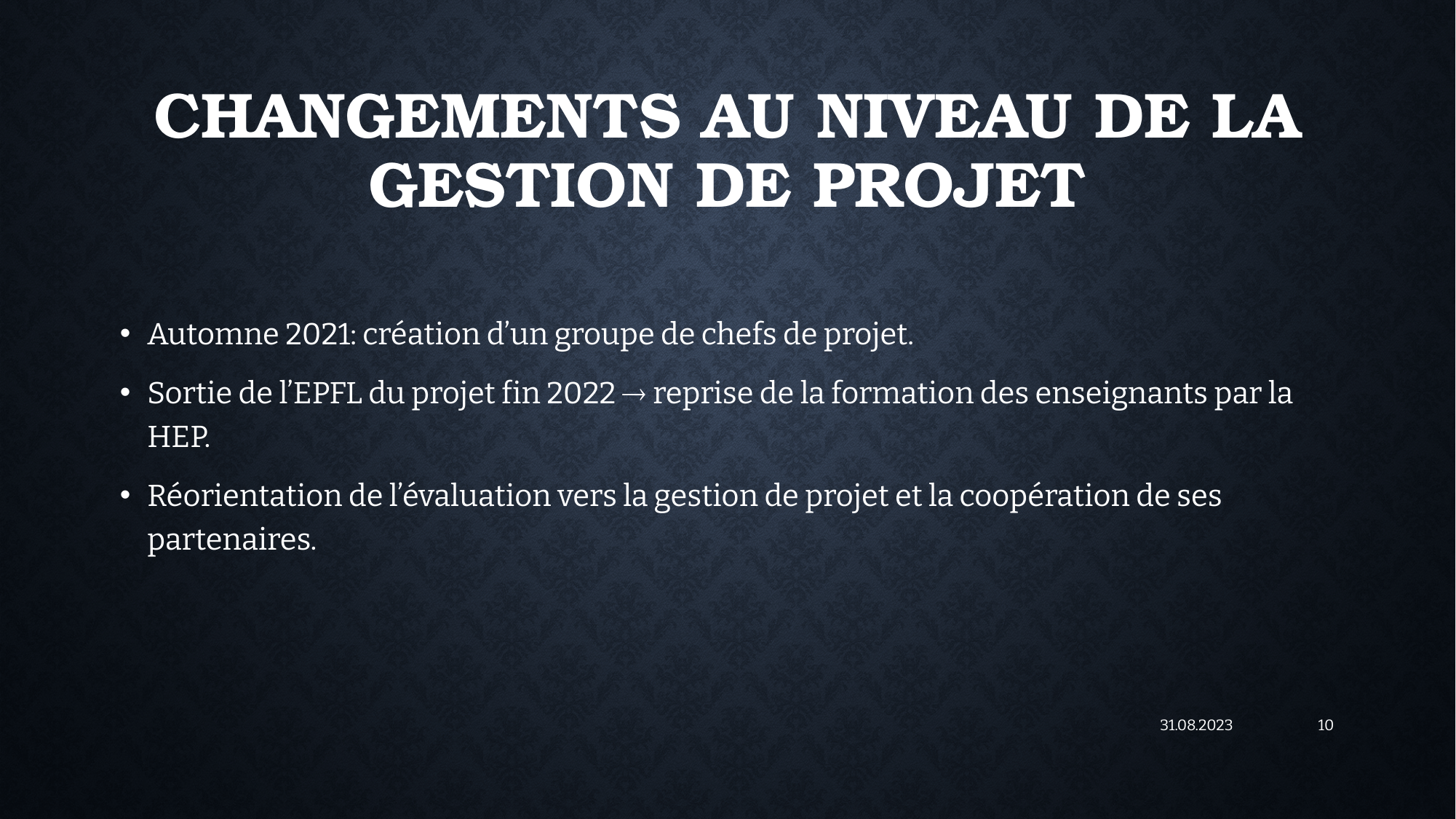

# Changements au niveau de la gestion de projet

Automne 2021: création d’un groupe de chefs de projet.
Sortie de l’EPFL du projet fin 2022 → reprise de la formation des enseignants par la HEP.
Réorientation de l’évaluation vers la gestion de projet et la coopération de ses partenaires.

31.08.2023
10